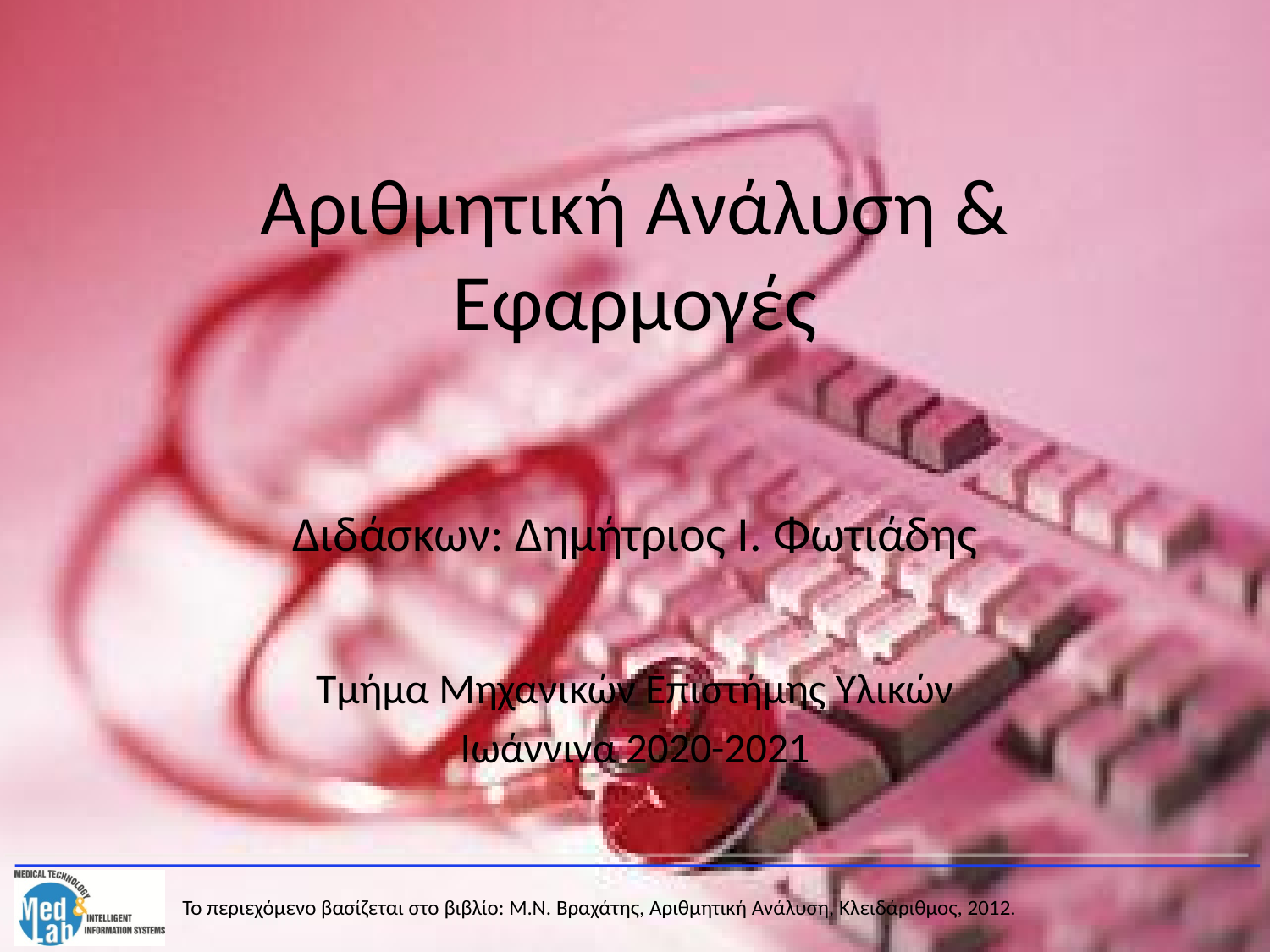

# Αριθμητική Ανάλυση & Εφαρμογές
Διδάσκων: Δημήτριος Ι. Φωτιάδης

Τμήμα Μηχανικών Επιστήμης Υλικών
Ιωάννινα 2020-2021